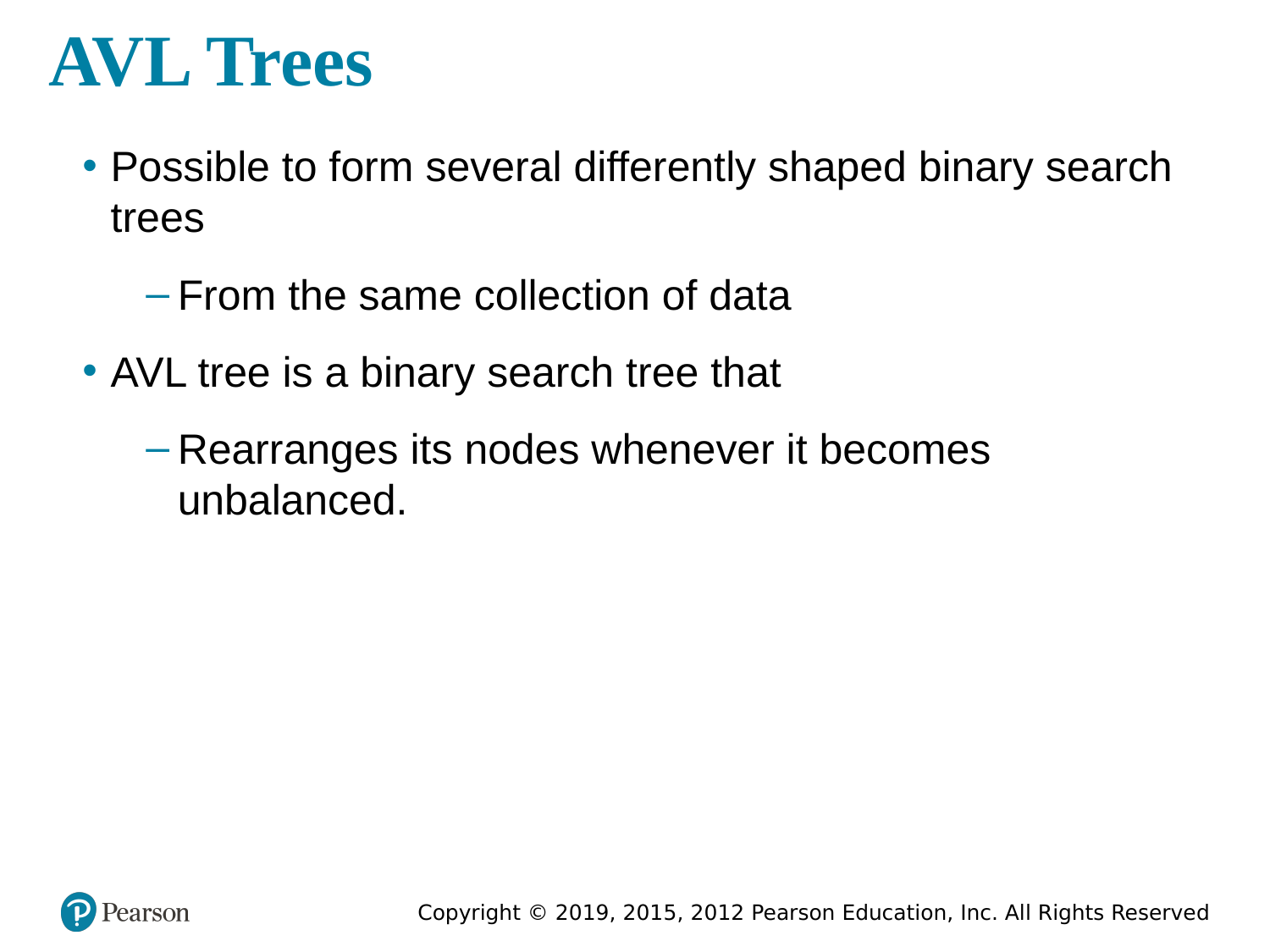

# AVL Trees
Possible to form several differently shaped binary search trees
From the same collection of data
AVL tree is a binary search tree that
Rearranges its nodes whenever it becomes unbalanced.